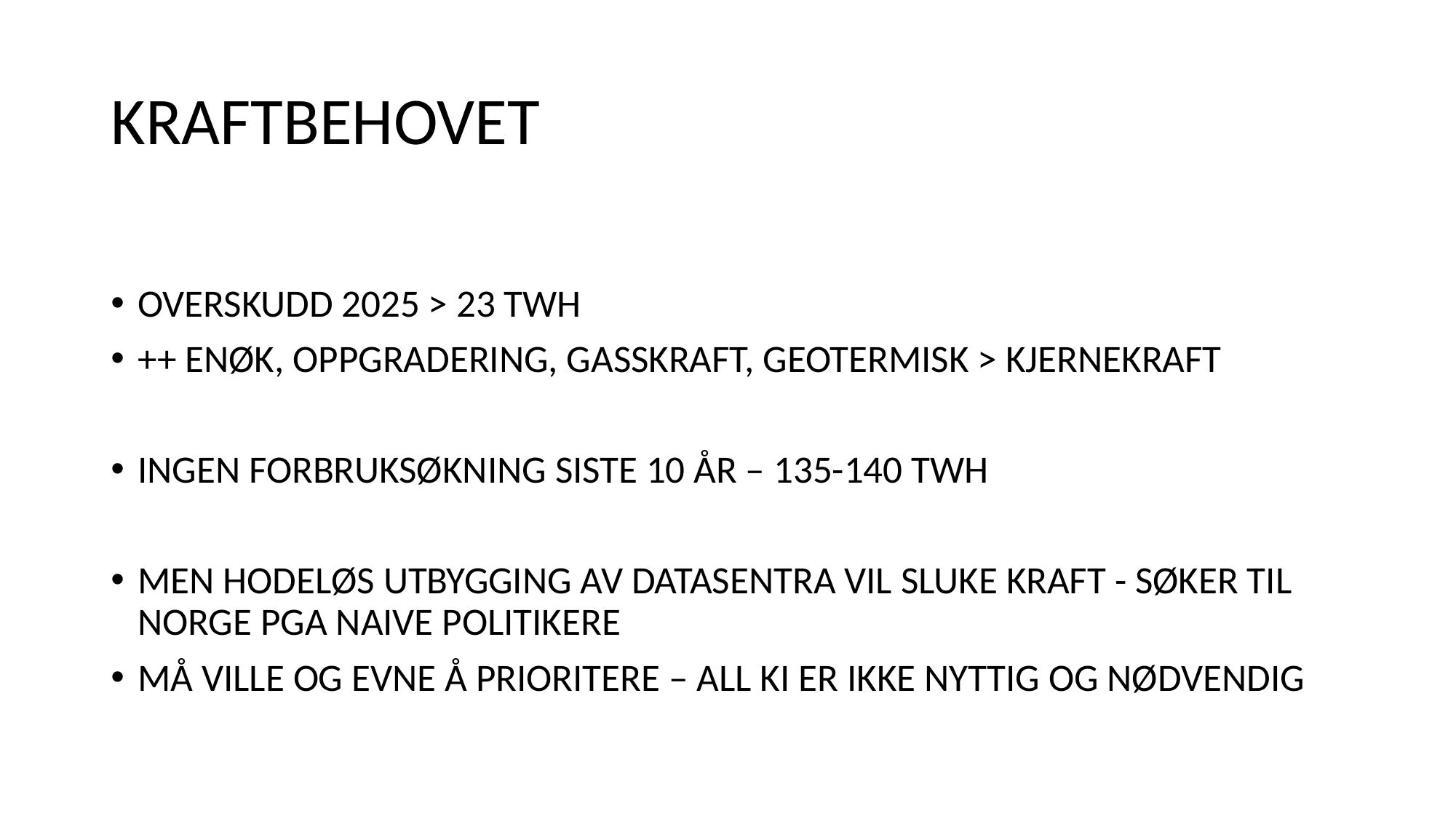

# KRAFTBEHOVET

OVERSKUDD 2025 > 23 TWH
++ ENØK, OPPGRADERING, GASSKRAFT, GEOTERMISK > KJERNEKRAFT

INGEN FORBRUKSØKNING SISTE 10 ÅR – 135-140 TWH

MEN HODELØS UTBYGGING AV DATASENTRA VIL SLUKE KRAFT - SØKER TIL NORGE PGA NAIVE POLITIKERE
MÅ VILLE OG EVNE Å PRIORITERE – ALL KI ER IKKE NYTTIG OG NØDVENDIG